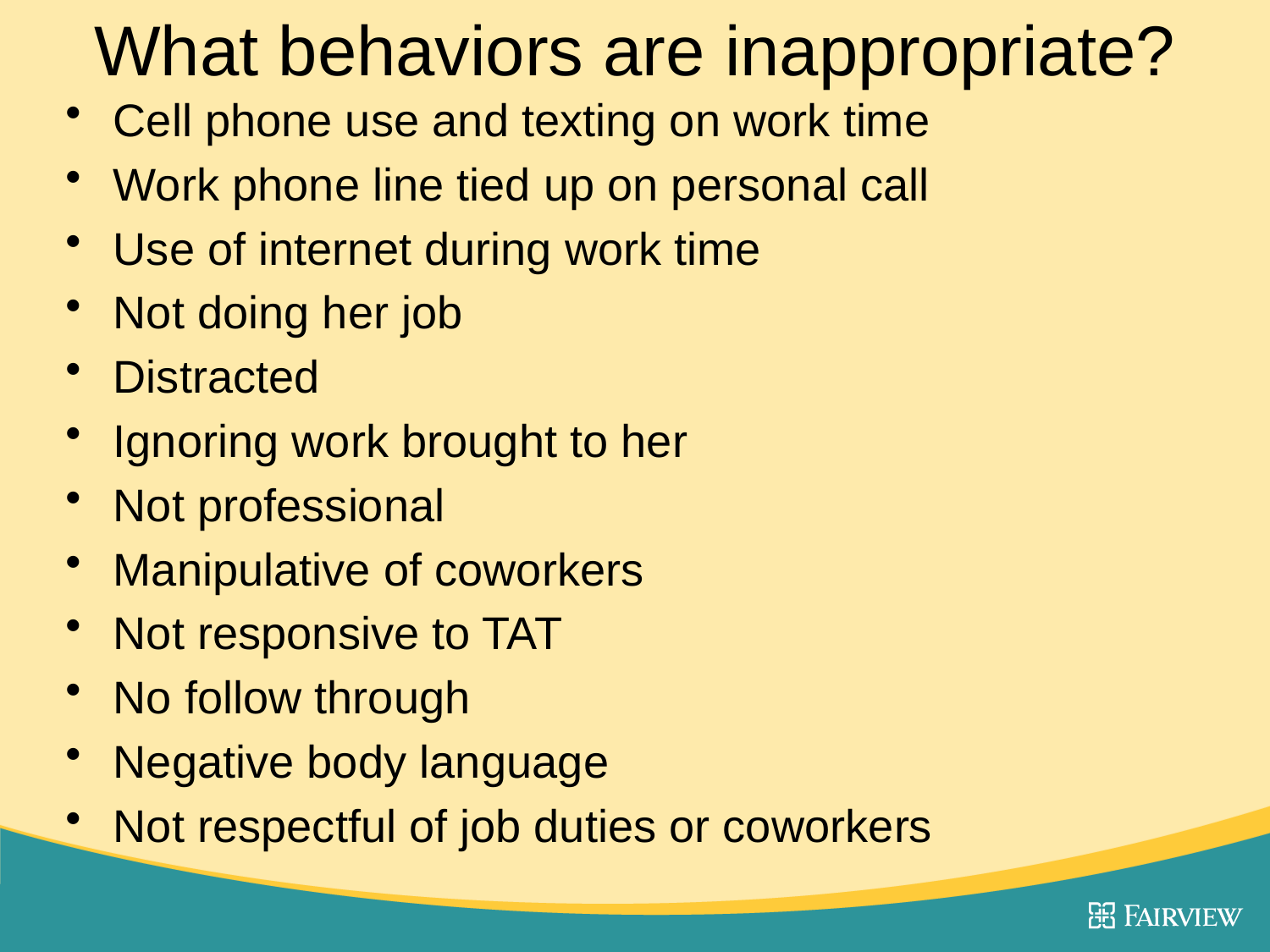

# What behaviors are inappropriate?
Cell phone use and texting on work time
Work phone line tied up on personal call
Use of internet during work time
Not doing her job
Distracted
Ignoring work brought to her
Not professional
Manipulative of coworkers
Not responsive to TAT
No follow through
Negative body language
Not respectful of job duties or coworkers